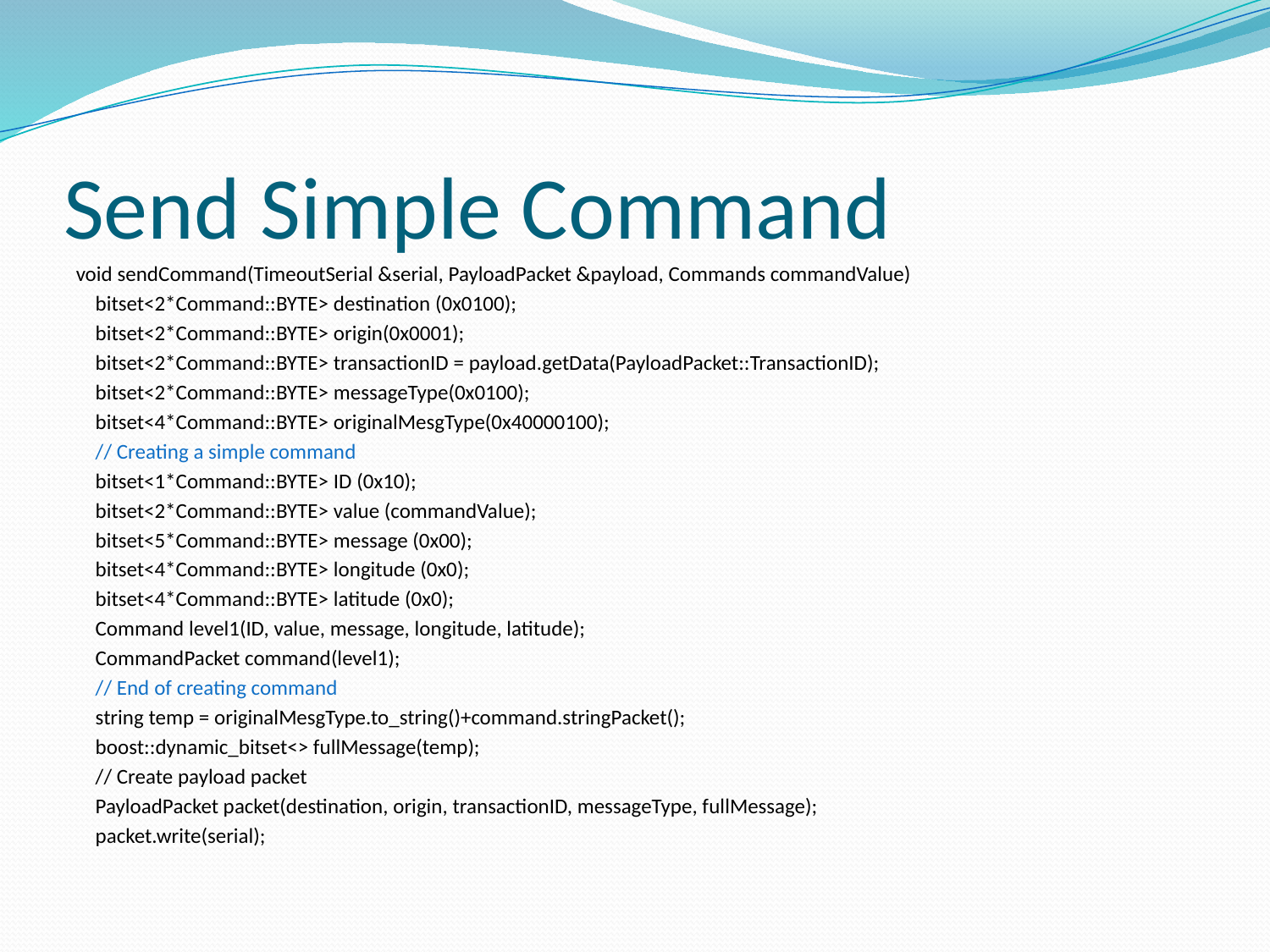

# Send Simple Command
void sendCommand(TimeoutSerial &serial, PayloadPacket &payload, Commands commandValue)
    bitset<2*Command::BYTE> destination (0x0100);
    bitset<2*Command::BYTE> origin(0x0001);
    bitset<2*Command::BYTE> transactionID = payload.getData(PayloadPacket::TransactionID);
    bitset<2*Command::BYTE> messageType(0x0100);
    bitset<4*Command::BYTE> originalMesgType(0x40000100);
    // Creating a simple command
    bitset<1*Command::BYTE> ID (0x10);
    bitset<2*Command::BYTE> value (commandValue);
    bitset<5*Command::BYTE> message (0x00);
    bitset<4*Command::BYTE> longitude (0x0);
    bitset<4*Command::BYTE> latitude (0x0);
    Command level1(ID, value, message, longitude, latitude);
    CommandPacket command(level1);
    // End of creating command
    string temp = originalMesgType.to_string()+command.stringPacket();
    boost::dynamic_bitset<> fullMessage(temp);
    // Create payload packet
    PayloadPacket packet(destination, origin, transactionID, messageType, fullMessage);
    packet.write(serial);